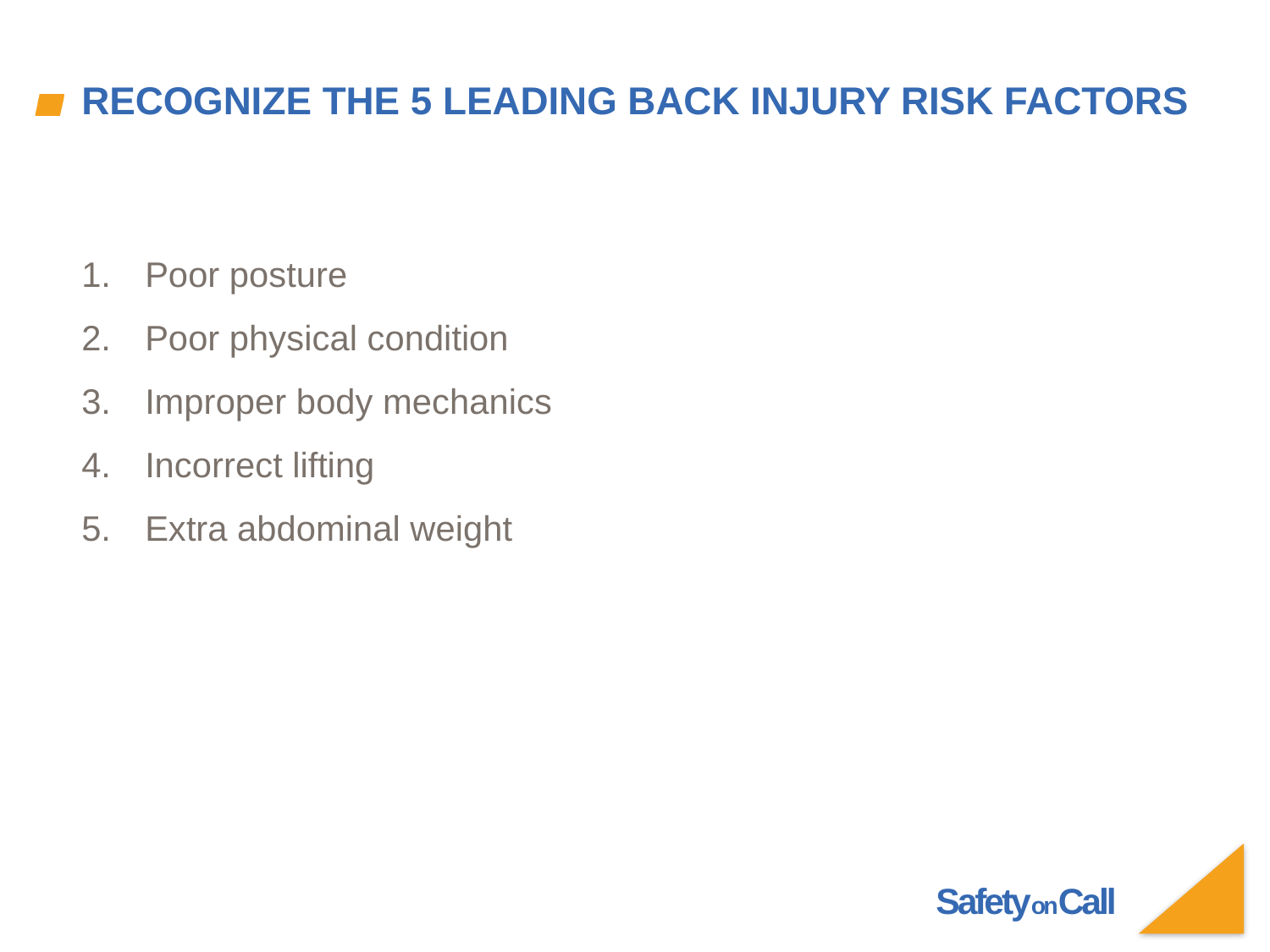

# Recognize the 5 leading back injury risk factors
Poor posture
Poor physical condition
Improper body mechanics
Incorrect lifting
Extra abdominal weight